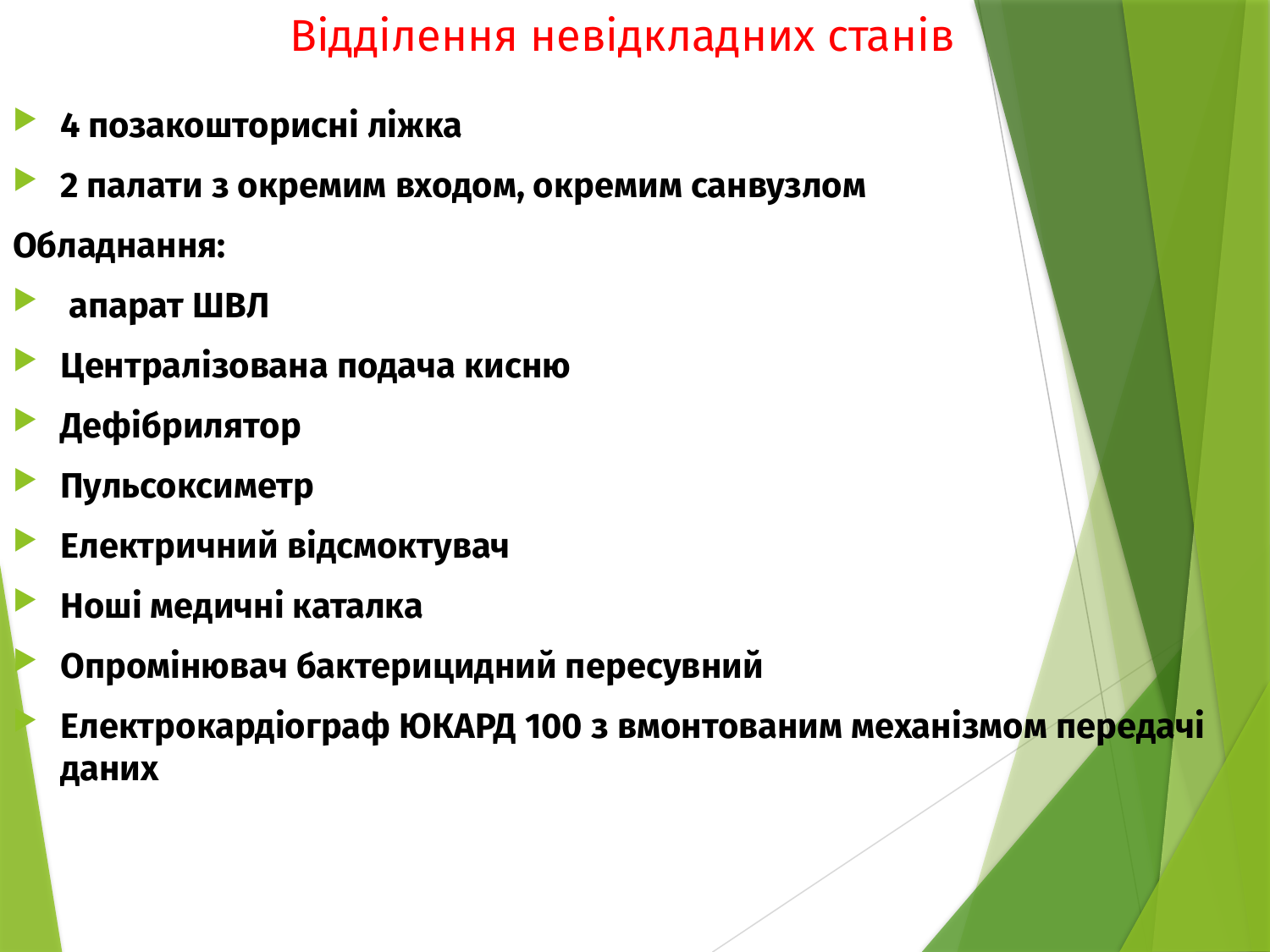

# Відділення невідкладних станів
4 позакошторисні ліжка
2 палати з окремим входом, окремим санвузлом
Обладнання:
 апарат ШВЛ
Централізована подача кисню
Дефібрилятор
Пульсоксиметр
Електричний відсмоктувач
Ноші медичні каталка
Опромінювач бактерицидний пересувний
Електрокардіограф ЮКАРД 100 з вмонтованим механізмом передачі даних